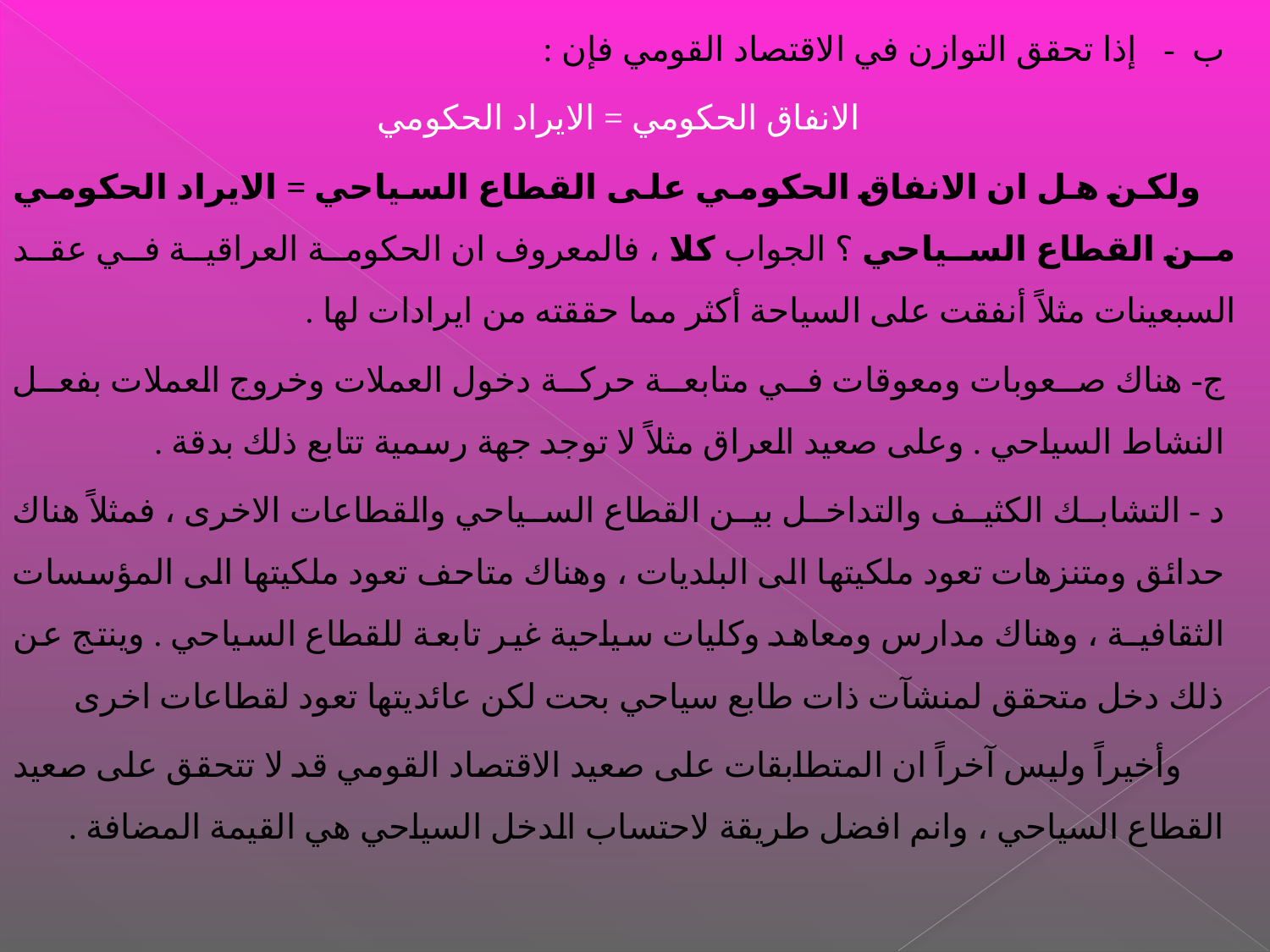

ب  -   إذا تحقق التوازن في الاقتصاد القومي فإن :
الانفاق الحكومي = الايراد الحكومي
    ولكن ھل ان الانفاق الحكومي على القطاع السياحي = الايراد الحكومي من القطاع السياحي ؟ الجواب كلا ، فالمعروف ان الحكومة العراقية في عقد السبعينات مثلاً أنفقت على السياحة أكثر مما حققته من ايرادات لھا .
ج- ھناك صعوبات ومعوقات في متابعة حركة دخول العملات وخروج العملات بفعل النشاط السياحي . وعلى صعيد العراق مثلاً لا توجد جھة رسمية تتابع ذلك بدقة .
د - التشابك الكثيف والتداخل بين القطاع السياحي والقطاعات الاخرى ، فمثلاً ھناك حدائق ومتنزھات تعود ملكيتھا الى البلديات ، وھناك متاحف تعود ملكيتھا الى المؤسسات الثقافيـة ، وھناك مدارس ومعاھد وكليات سياحية غير تابعة للقطاع السياحي . وينتج عن ذلك دخل متحقق لمنشآت ذات طابع سياحي بحت لكن عائديتھا تعود لقطاعات اخرى
     وأخيراً وليس آخراً ان المتطابقات على صعيد الاقتصاد القومي قد لا تتحقق على صعيد القطاع السياحي ، وانم افضل طريقة لاحتساب الدخل السياحي ھي القيمة المضافة .